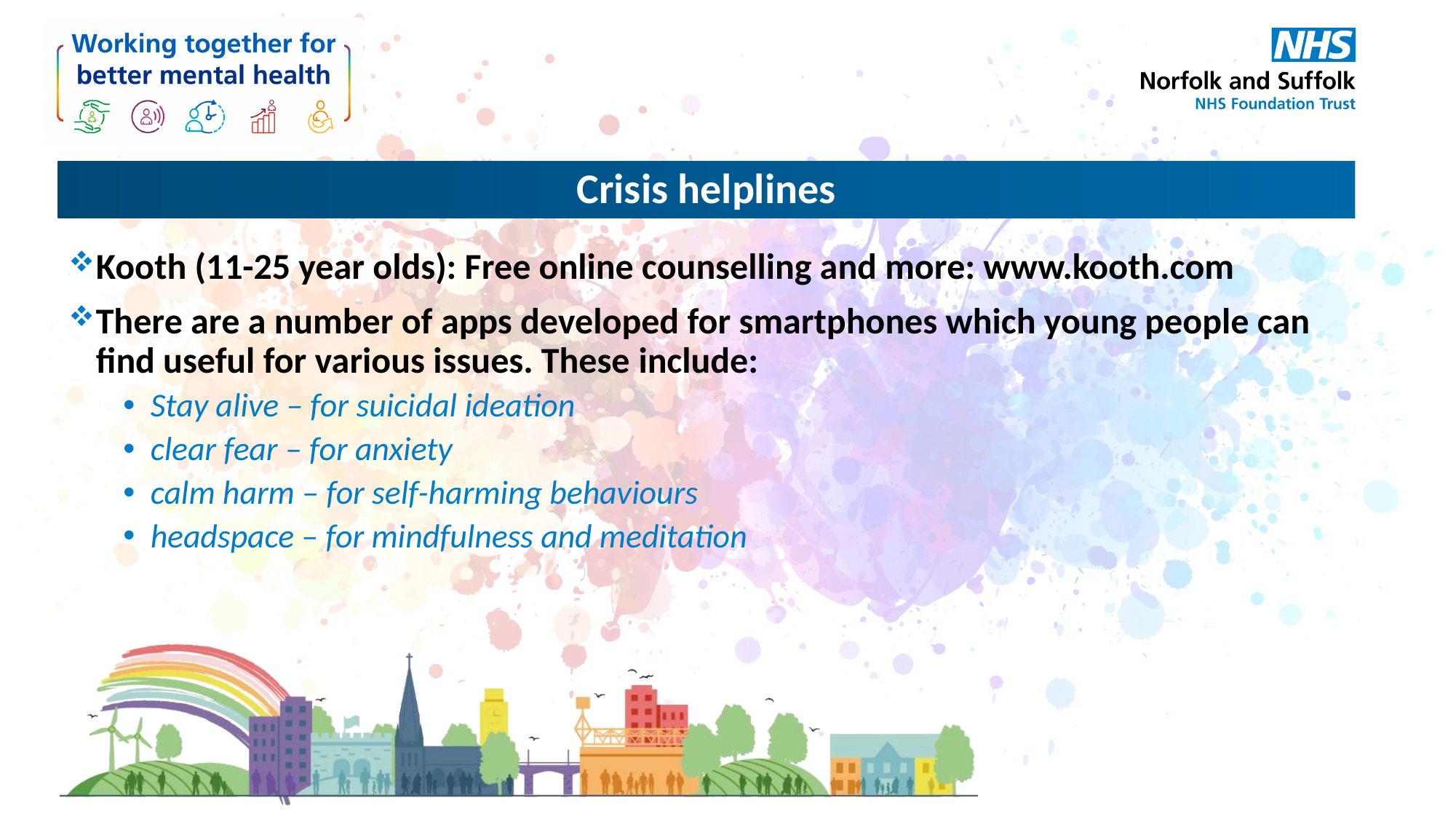

# Crisis helplines
Kooth (11-25 year olds): Free online counselling and more: www.kooth.com​
​There are a number of apps developed for smartphones which young people can find useful for various issues. These include:​
Stay alive – for suicidal ideation​
clear fear – for anxiety​
calm harm – for self-harming behaviours​
headspace – for mindfulness and meditation